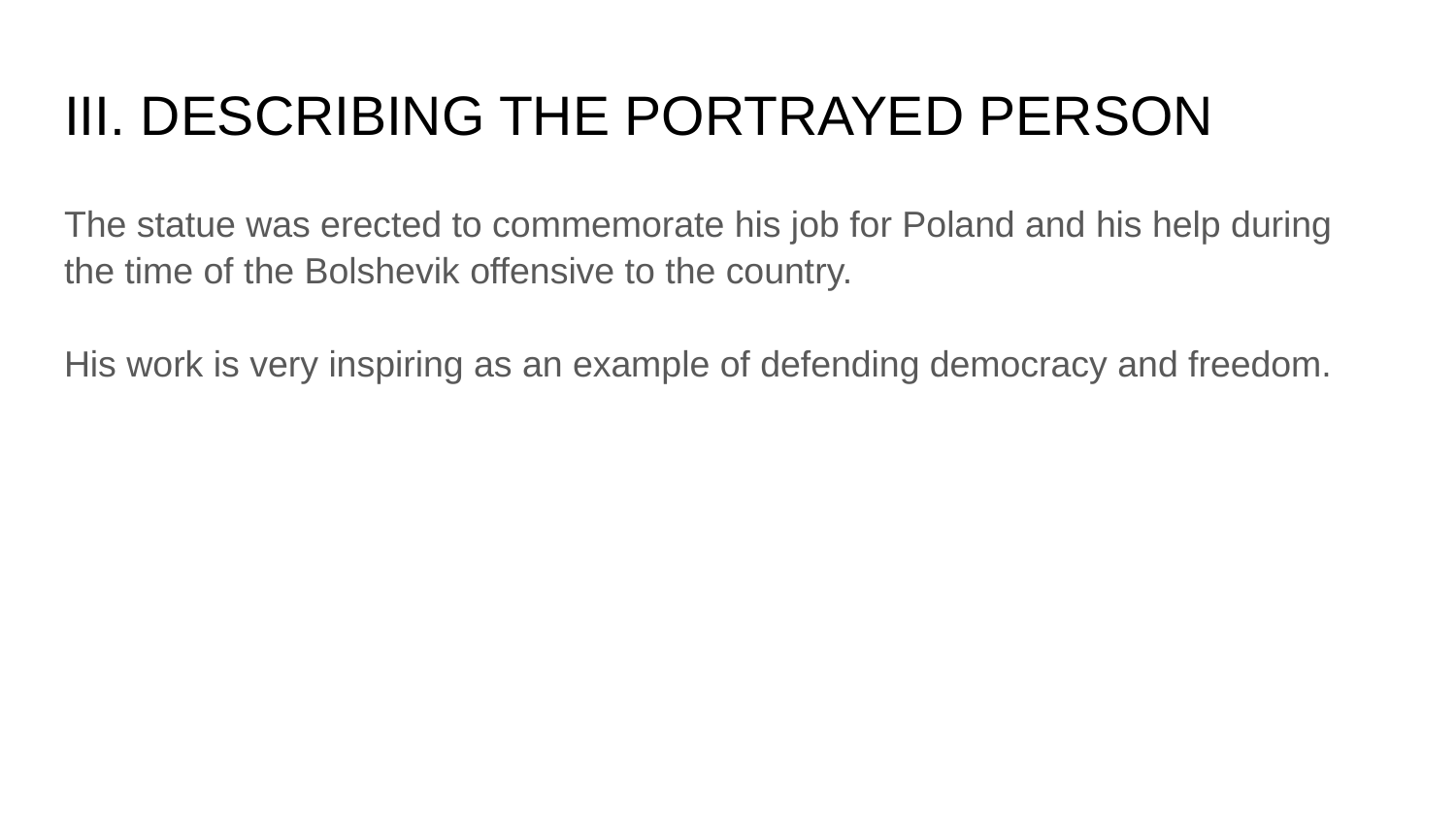

# III. DESCRIBING THE PORTRAYED PERSON
The statue was erected to commemorate his job for Poland and his help during the time of the Bolshevik offensive to the country.

His work is very inspiring as an example of defending democracy and freedom.